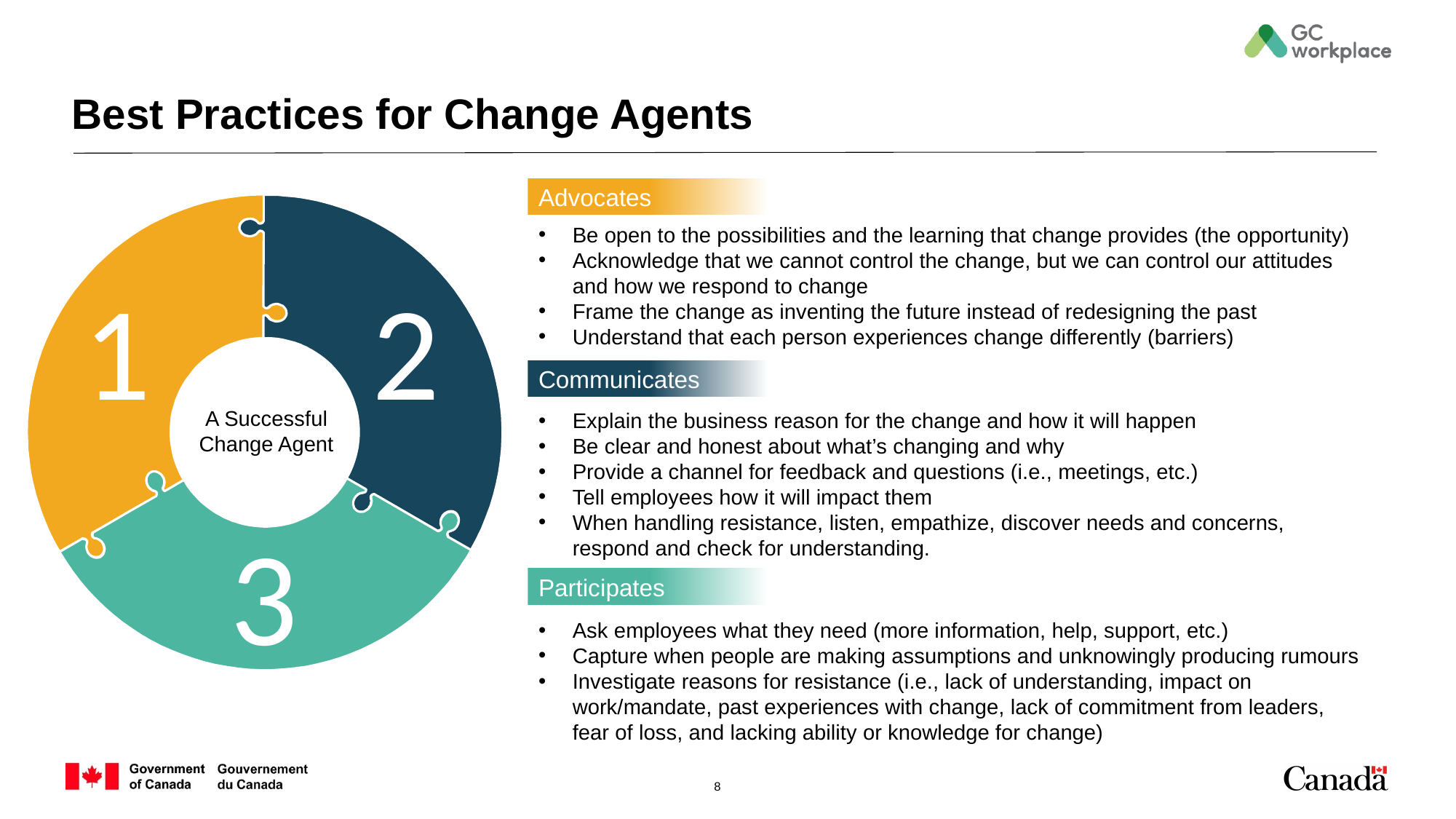

# Best Practices for Change Agents
Advocates

Be open to the possibilities and the learning that change provides (the opportunity)
Acknowledge that we cannot control the change, but we can control our attitudes and how we respond to change
Frame the change as inventing the future instead of redesigning the past
Understand that each person experiences change differently (barriers)

1
2
Communicates
A Successful Change Agent
Explain the business reason for the change and how it will happen
Be clear and honest about what’s changing and why
Provide a channel for feedback and questions (i.e., meetings, etc.)
Tell employees how it will impact them
When handling resistance, listen, empathize, discover needs and concerns, respond and check for understanding.
3
Participates
Ask employees what they need (more information, help, support, etc.)
Capture when people are making assumptions and unknowingly producing rumours
Investigate reasons for resistance (i.e., lack of understanding, impact on work/mandate, past experiences with change, lack of commitment from leaders, fear of loss, and lacking ability or knowledge for change)